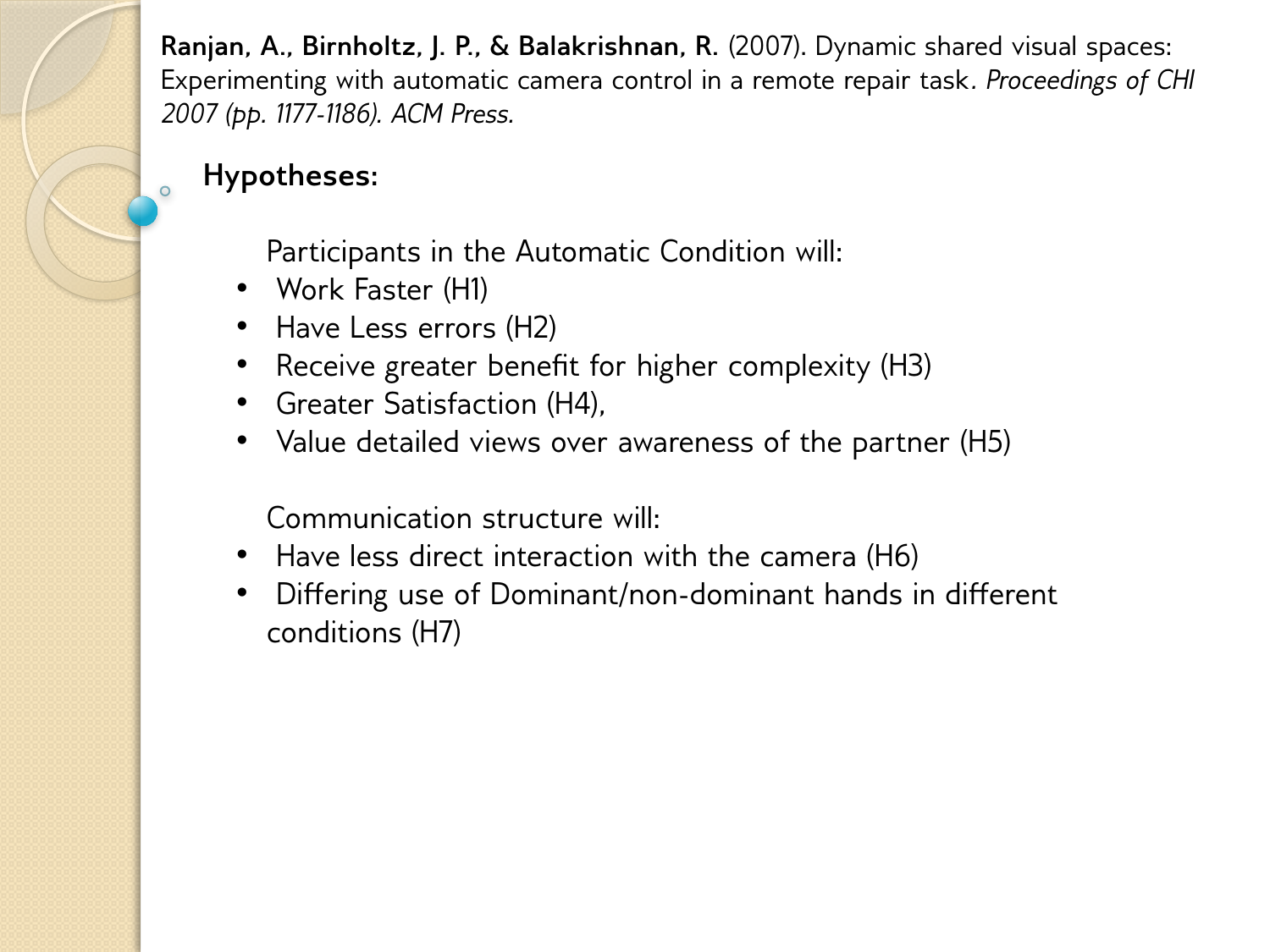

Ranjan, A., Birnholtz, J. P., & Balakrishnan, R. (2007). Dynamic shared visual spaces: Experimenting with automatic camera control in a remote repair task. Proceedings of CHI 2007 (pp. 1177-1186). ACM Press.
Hypotheses:

Participants in the Automatic Condition will:
 Work Faster (H1)
 Have Less errors (H2)
 Receive greater benefit for higher complexity (H3)
 Greater Satisfaction (H4),
 Value detailed views over awareness of the partner (H5)

Communication structure will:
 Have less direct interaction with the camera (H6)
 Differing use of Dominant/non-dominant hands in different conditions (H7)